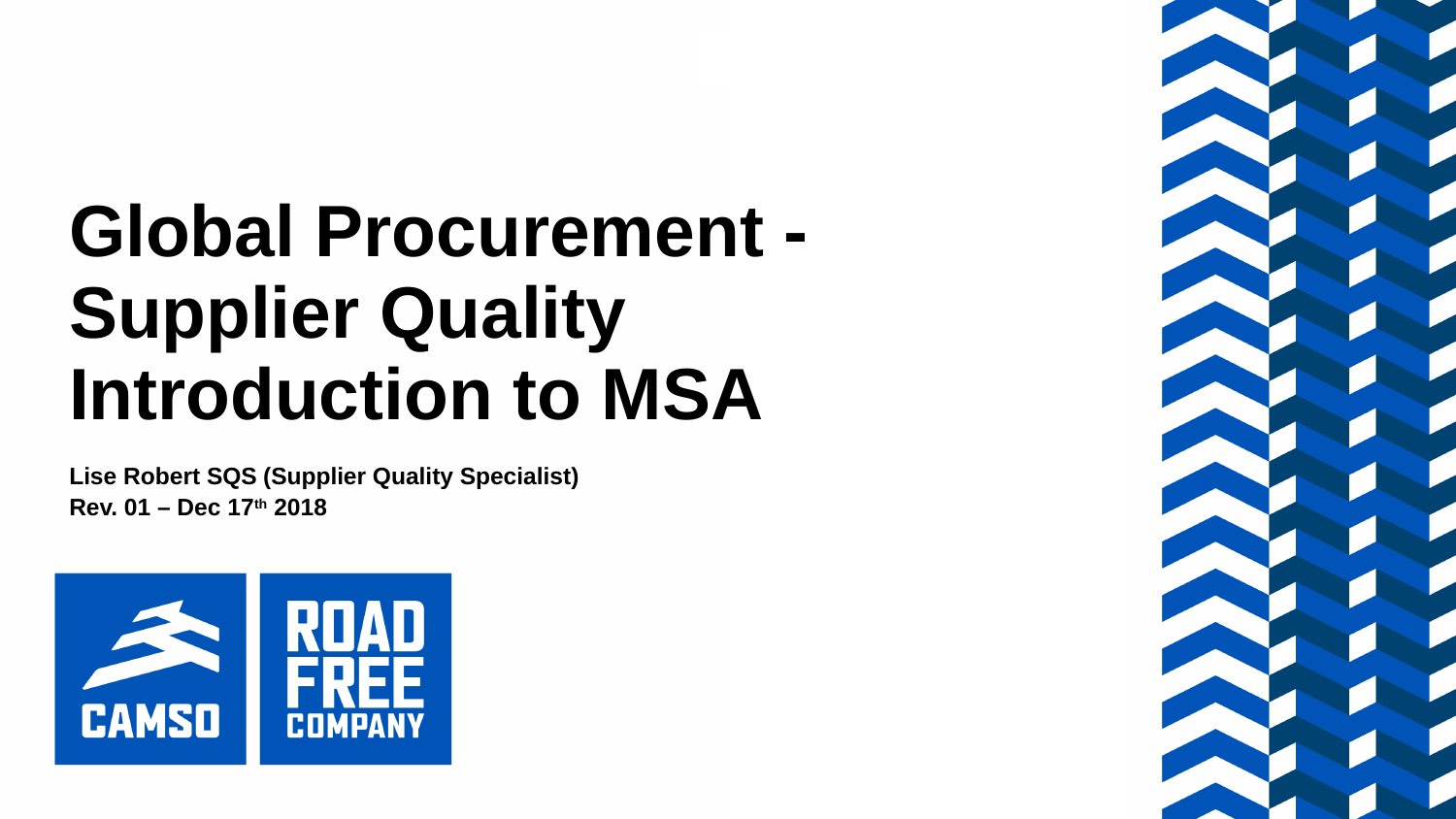

# Global Procurement - Supplier Quality Introduction to MSA
Lise Robert SQS (Supplier Quality Specialist)
Rev. 01 – Dec 17th 2018